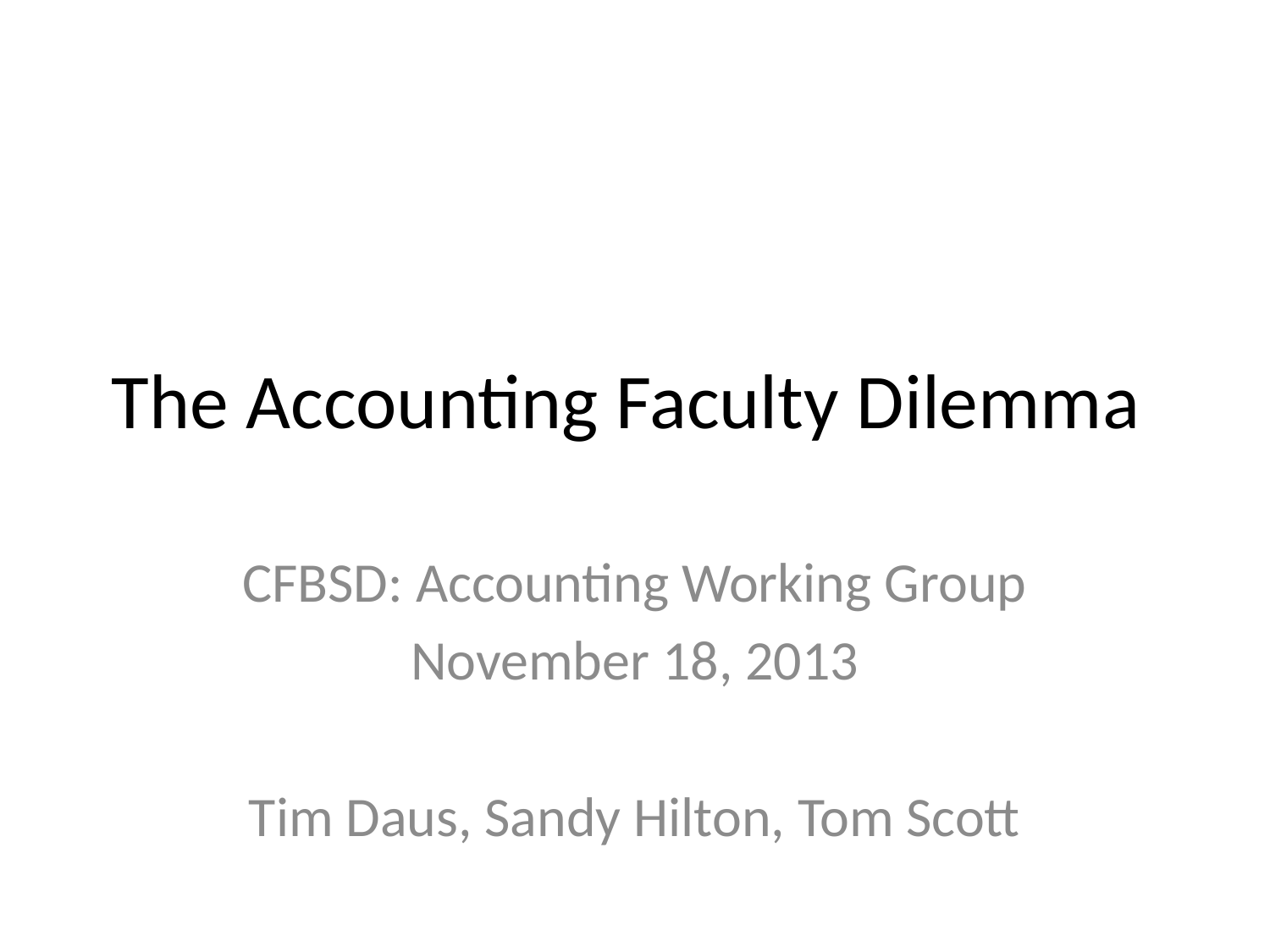

# The Accounting Faculty Dilemma
CFBSD: Accounting Working Group
November 18, 2013

Tim Daus, Sandy Hilton, Tom Scott